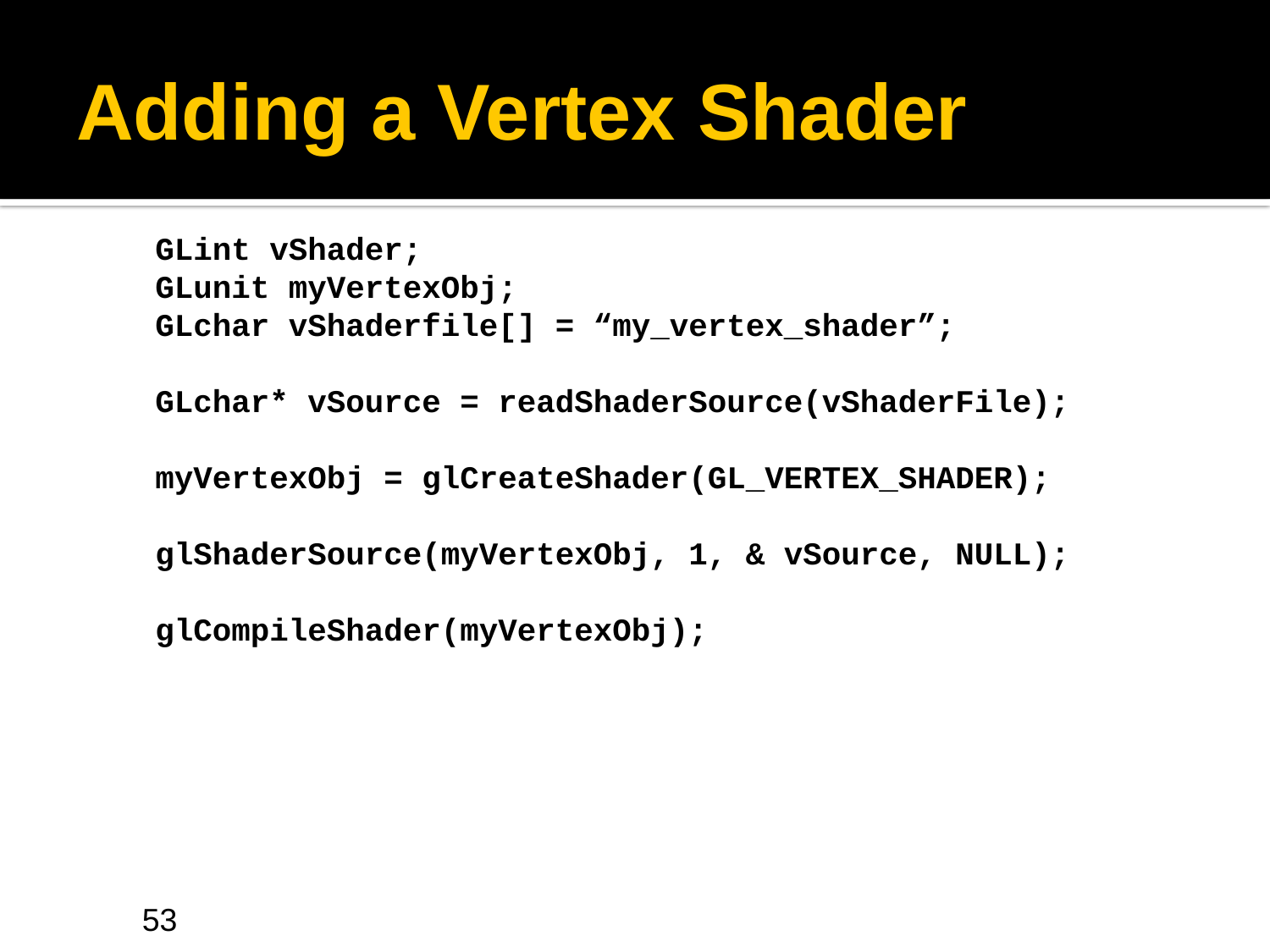

# Adding a Vertex Shader
GLint vShader;
GLunit myVertexObj;
GLchar vShaderfile[] = “my_vertex_shader”;

GLchar* vSource = readShaderSource(vShaderFile);

myVertexObj = glCreateShader(GL_VERTEX_SHADER);

glShaderSource(myVertexObj, 1, & vSource, NULL);

glCompileShader(myVertexObj);
53